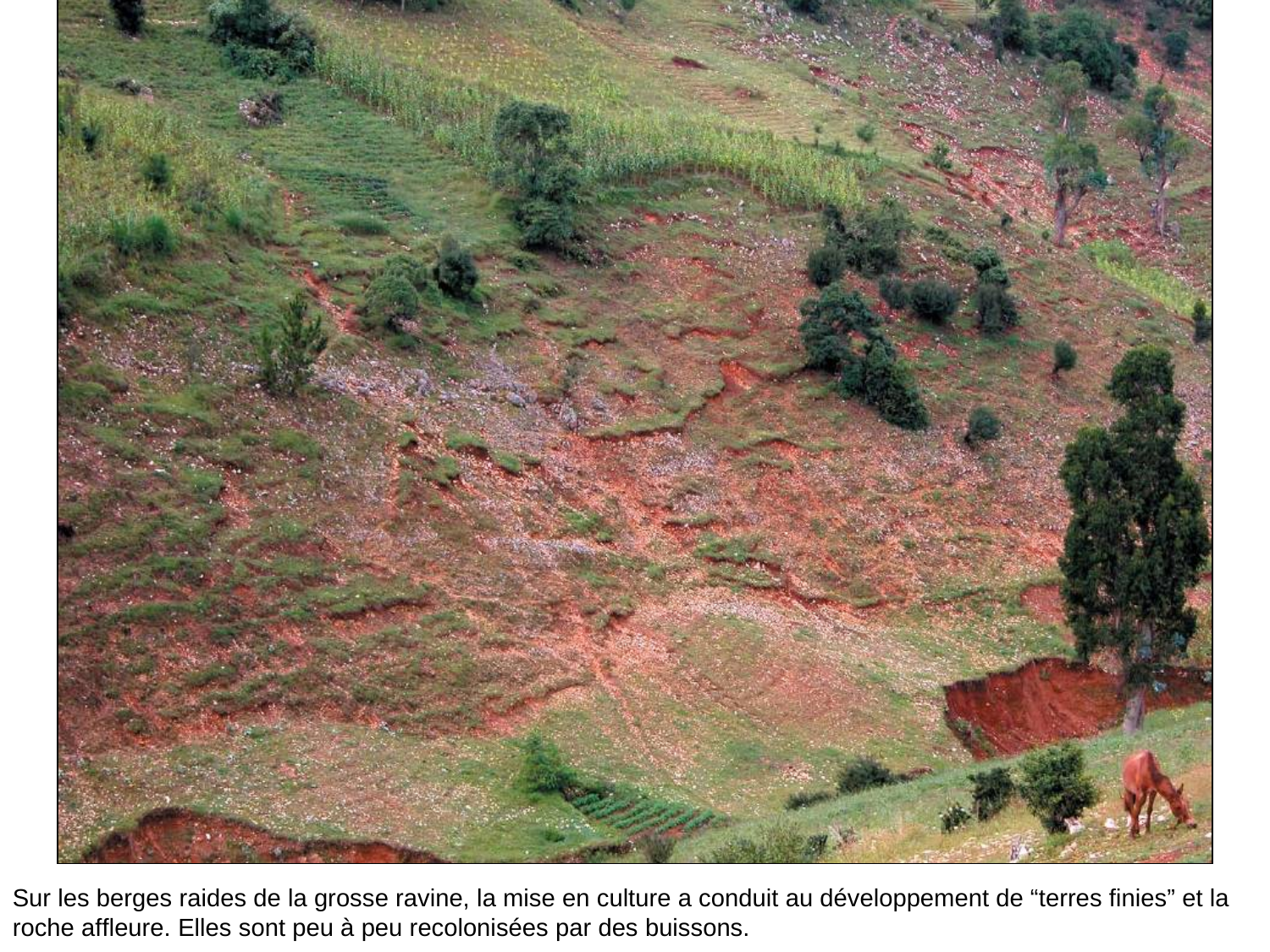

# Sur les berges, la mise en culture a conduit au développement de “terres ﬁnies” où la roche afﬂeure. Elles sont peu à peu recolonisées par des buissons.
Sur les berges raides de la grosse ravine, la mise en culture a conduit au développement de “terres ﬁnies” et la roche afﬂeure. Elles sont peu à peu recolonisées par des buissons.